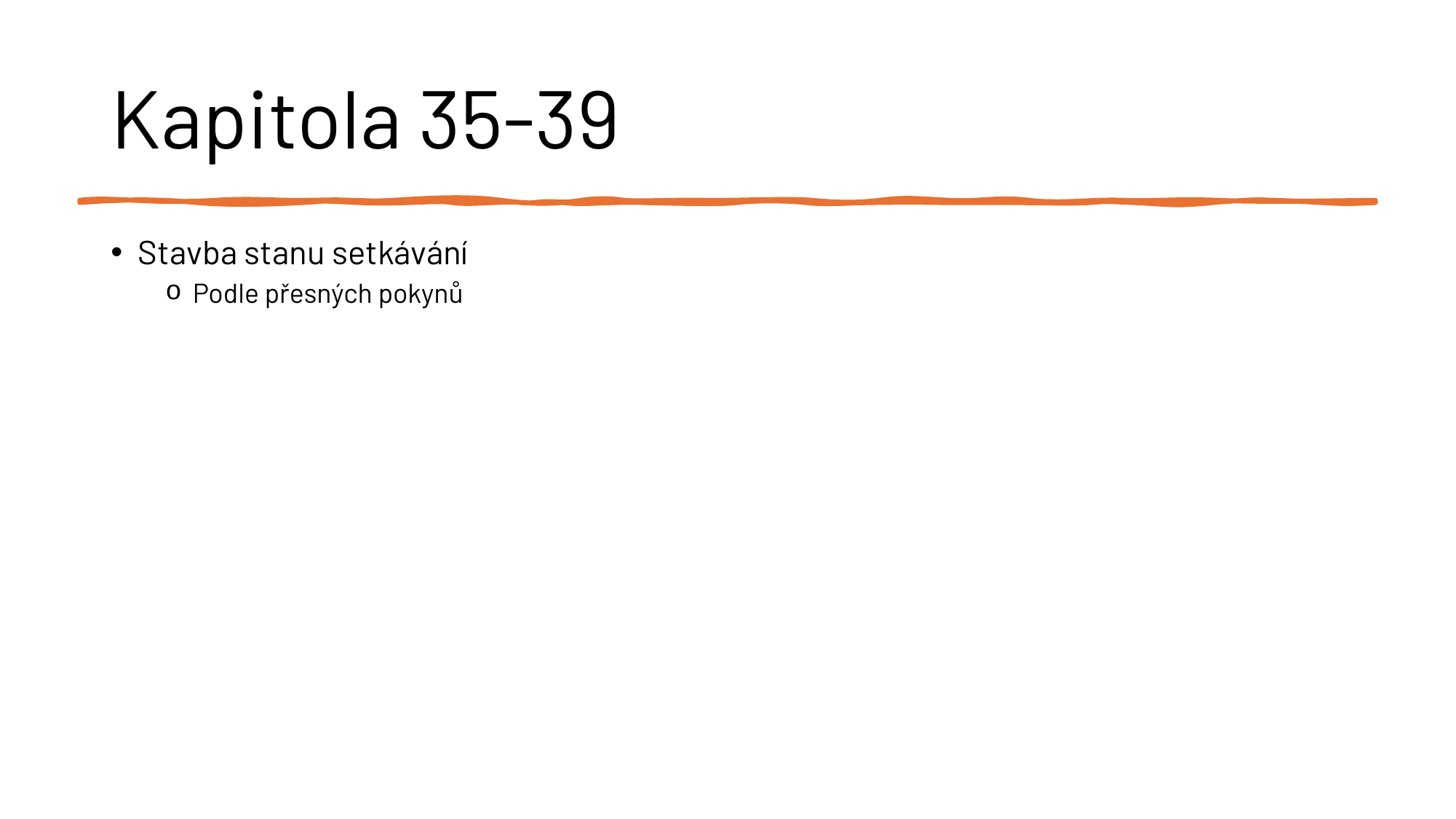

# Kapitola 35-39

Stavba stanu setkávání
Podle přesných pokynů